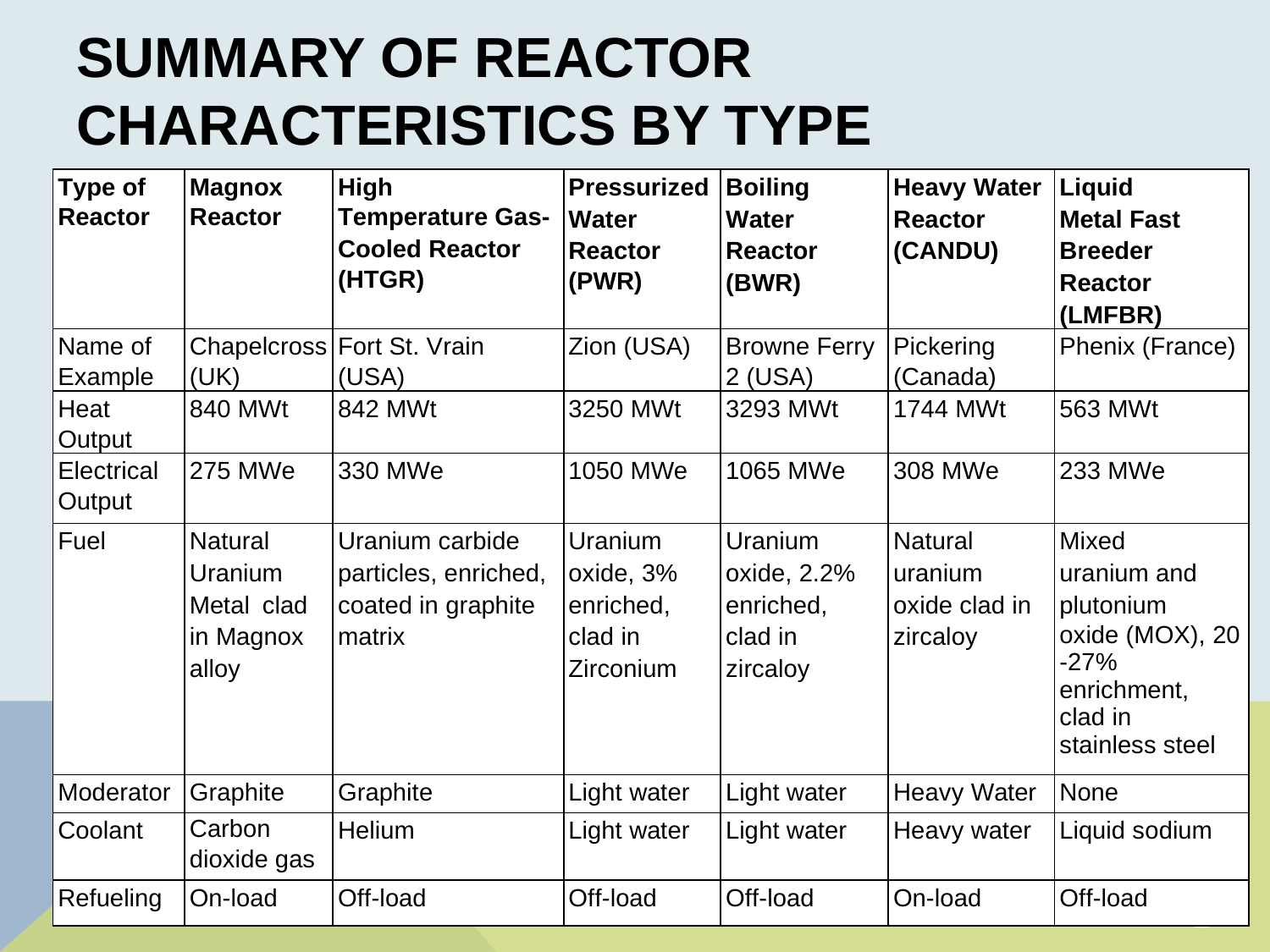

# Summary of reactor characteristics by type
| Type of Reactor | Magnox Reactor | High Temperature Gas- Cooled Reactor (HTGR) | Pressurized Water Reactor (PWR) | Boiling Water Reactor (BWR) | Heavy Water Reactor (CANDU) | Liquid Metal Fast Breeder Reactor (LMFBR) |
| --- | --- | --- | --- | --- | --- | --- |
| Name of Example | Chapelcross (UK) | Fort St. Vrain (USA) | Zion (USA) | Browne Ferry 2 (USA) | Pickering (Canada) | Phenix (France) |
| Heat Output | 840 MWt | 842 MWt | 3250 MWt | 3293 MWt | 1744 MWt | 563 MWt |
| Electrical Output | 275 MWe | 330 MWe | 1050 MWe | 1065 MWe | 308 MWe | 233 MWe |
| Fuel | Natural Uranium Metal clad in Magnox alloy | Uranium carbide particles, enriched, coated in graphite matrix | Uranium oxide, 3% enriched, clad in Zirconium | Uranium oxide, 2.2% enriched, clad in zircaloy | Natural uranium oxide clad in zircaloy | Mixed uranium and plutonium oxide (MOX), 20 -27% enrichment, clad in stainless steel |
| Moderator | Graphite | Graphite | Light water | Light water | Heavy Water | None |
| Coolant | Carbon dioxide gas | Helium | Light water | Light water | Heavy water | Liquid sodium |
| Refueling | On-load | Off-load | Off-load | Off-load | On-load | Off-load |
2/12/2014
80